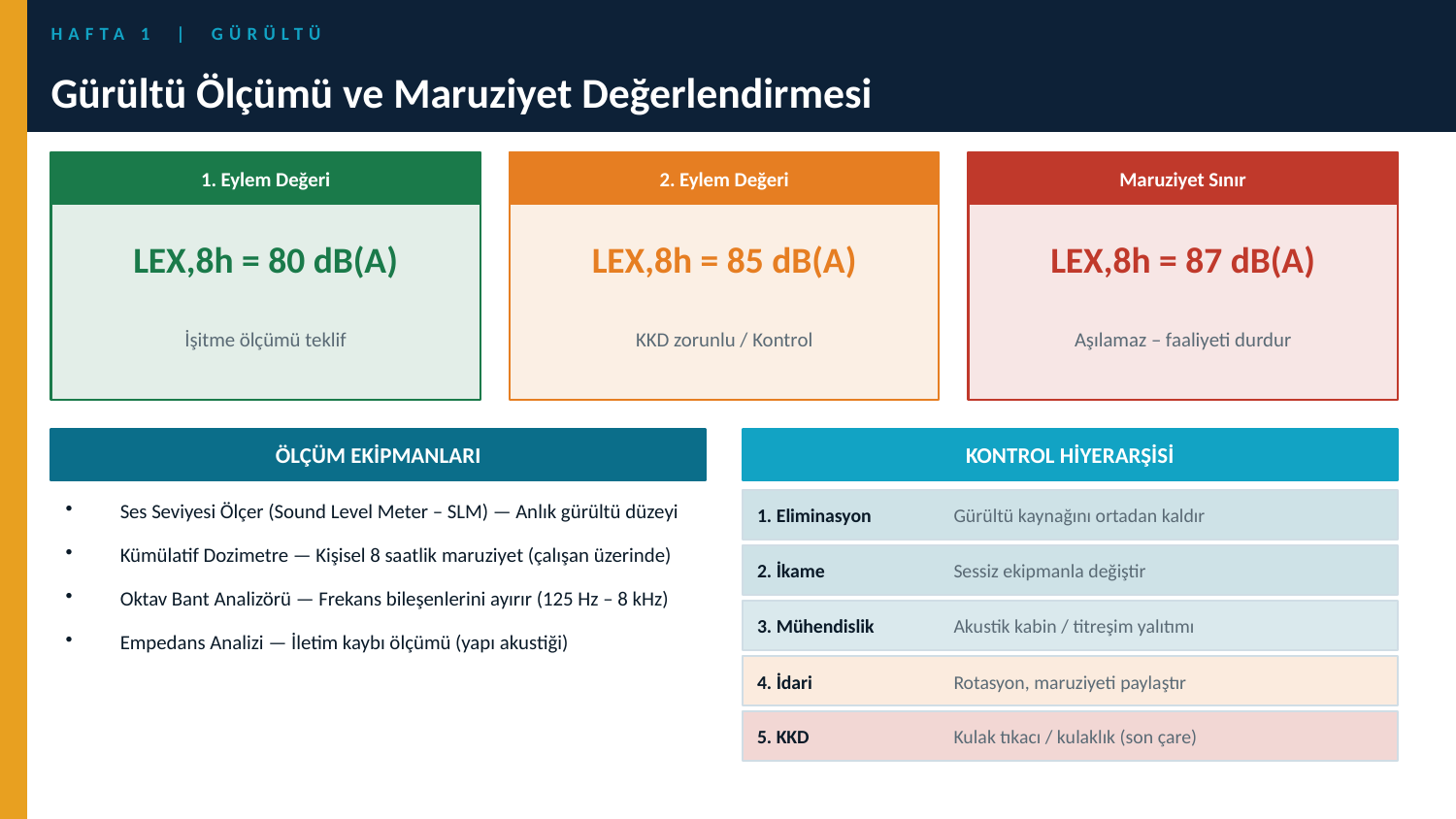

HAFTA 1  |  GÜRÜLTÜ
Gürültü Ölçümü ve Maruziyet Değerlendirmesi

1. Eylem Değeri
2. Eylem Değeri
Maruziyet Sınır
LEX,8h = 80 dB(A)
LEX,8h = 85 dB(A)
LEX,8h = 87 dB(A)
İşitme ölçümü teklif
KKD zorunlu / Kontrol
Aşılamaz – faaliyeti durdur

ÖLÇÜM EKİPMANLARI

KONTROL HİYERARŞİSİ
Ses Seviyesi Ölçer (Sound Level Meter – SLM) — Anlık gürültü düzeyi

1. Eliminasyon
Gürültü kaynağını ortadan kaldır
Kümülatif Dozimetre — Kişisel 8 saatlik maruziyet (çalışan üzerinde)

2. İkame
Sessiz ekipmanla değiştir
Oktav Bant Analizörü — Frekans bileşenlerini ayırır (125 Hz – 8 kHz)

3. Mühendislik
Akustik kabin / titreşim yalıtımı
Empedans Analizi — İletim kaybı ölçümü (yapı akustiği)

4. İdari
Rotasyon, maruziyeti paylaştır

5. KKD
Kulak tıkacı / kulaklık (son çare)